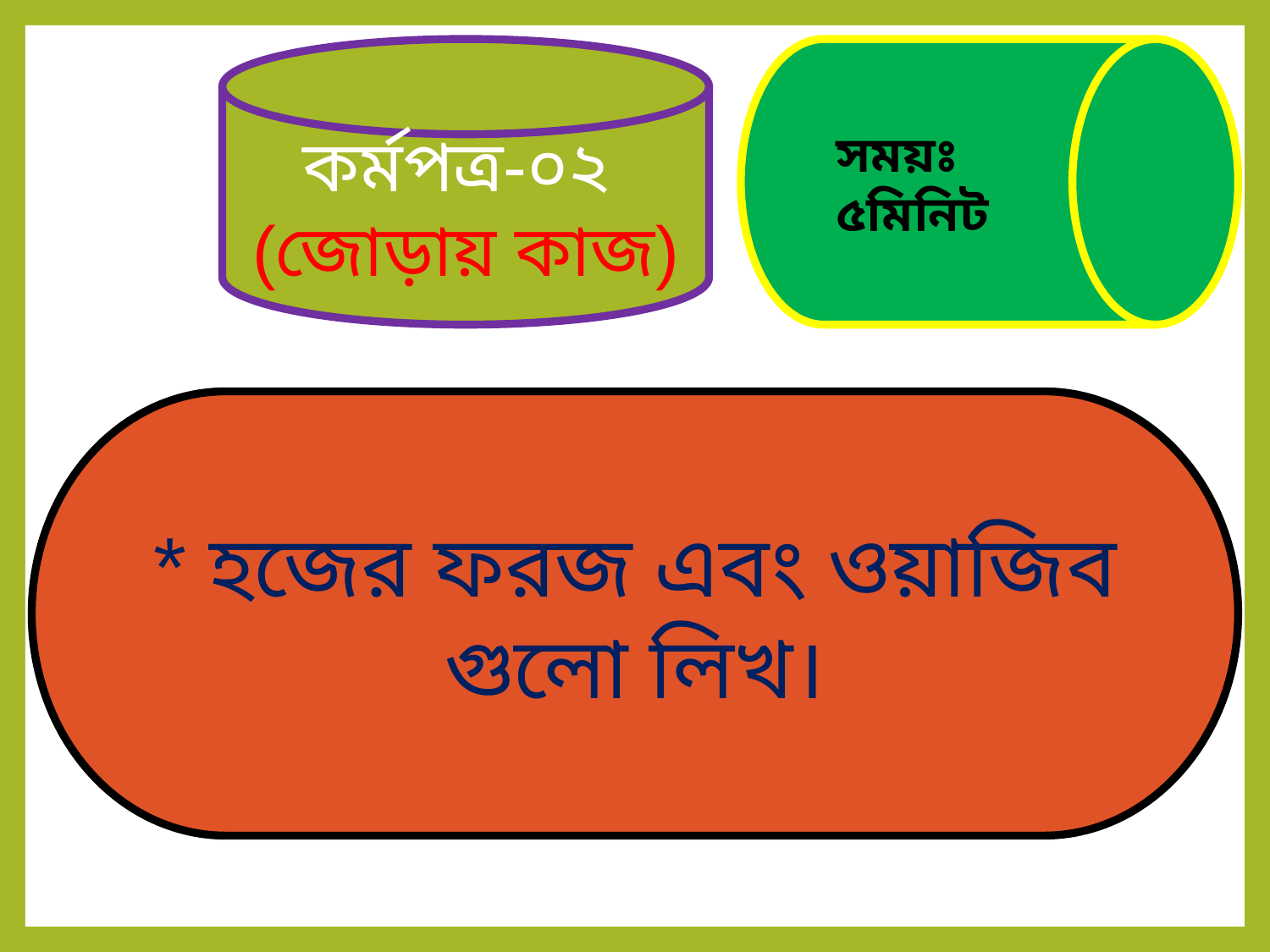

কর্মপত্র-০২
(জোড়ায় কাজ)
সময়ঃ ৫মিনিট
* হজের ফরজ এবং ওয়াজিব গুলো লিখ।